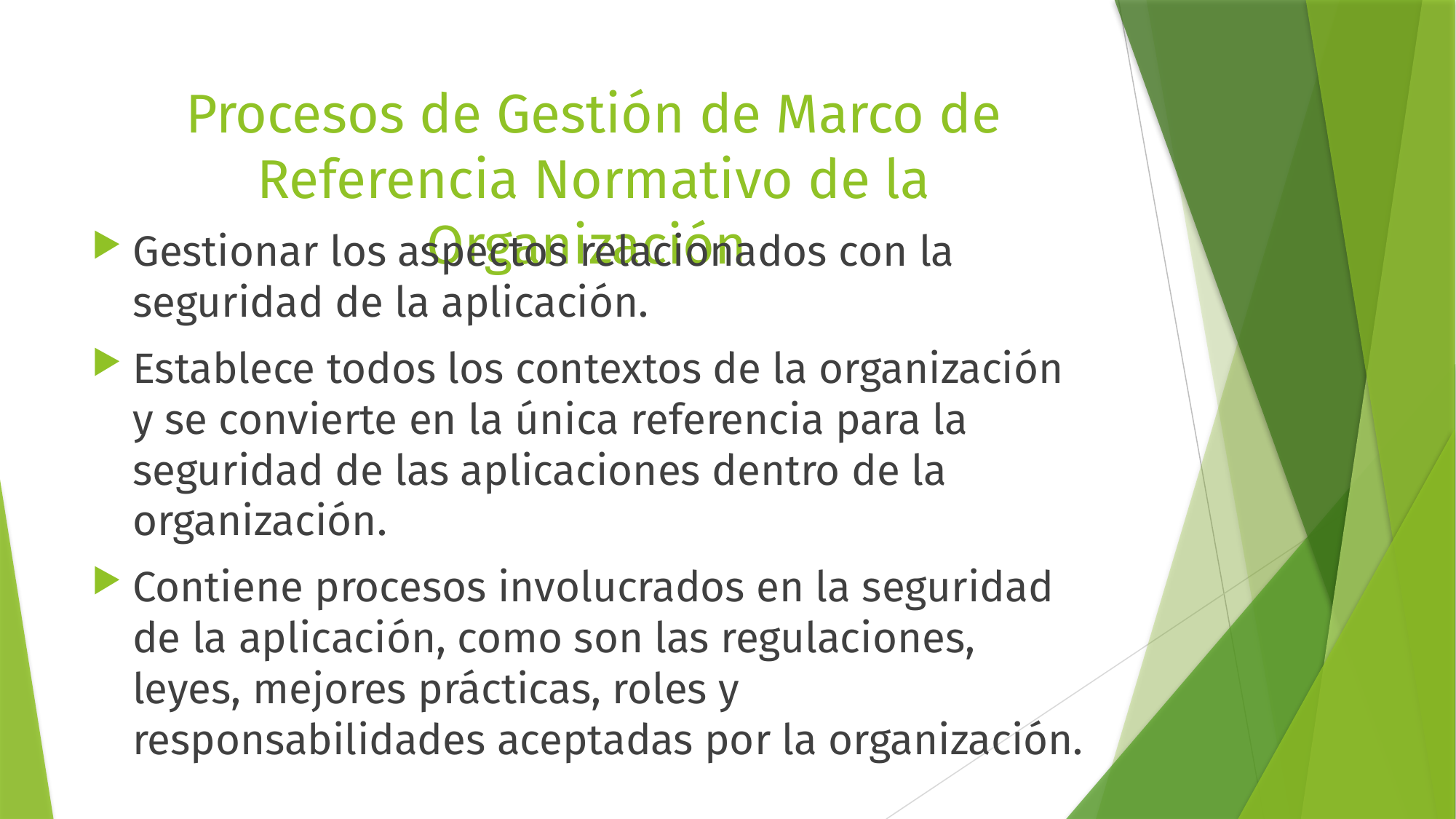

# Procesos de Gestión de Marco de Referencia Normativo de la Organización
Gestionar los aspectos relacionados con la seguridad de la aplicación.
Establece todos los contextos de la organización y se convierte en la única referencia para la seguridad de las aplicaciones dentro de la organización.
Contiene procesos involucrados en la seguridad de la aplicación, como son las regulaciones, leyes, mejores prácticas, roles y responsabilidades aceptadas por la organización.